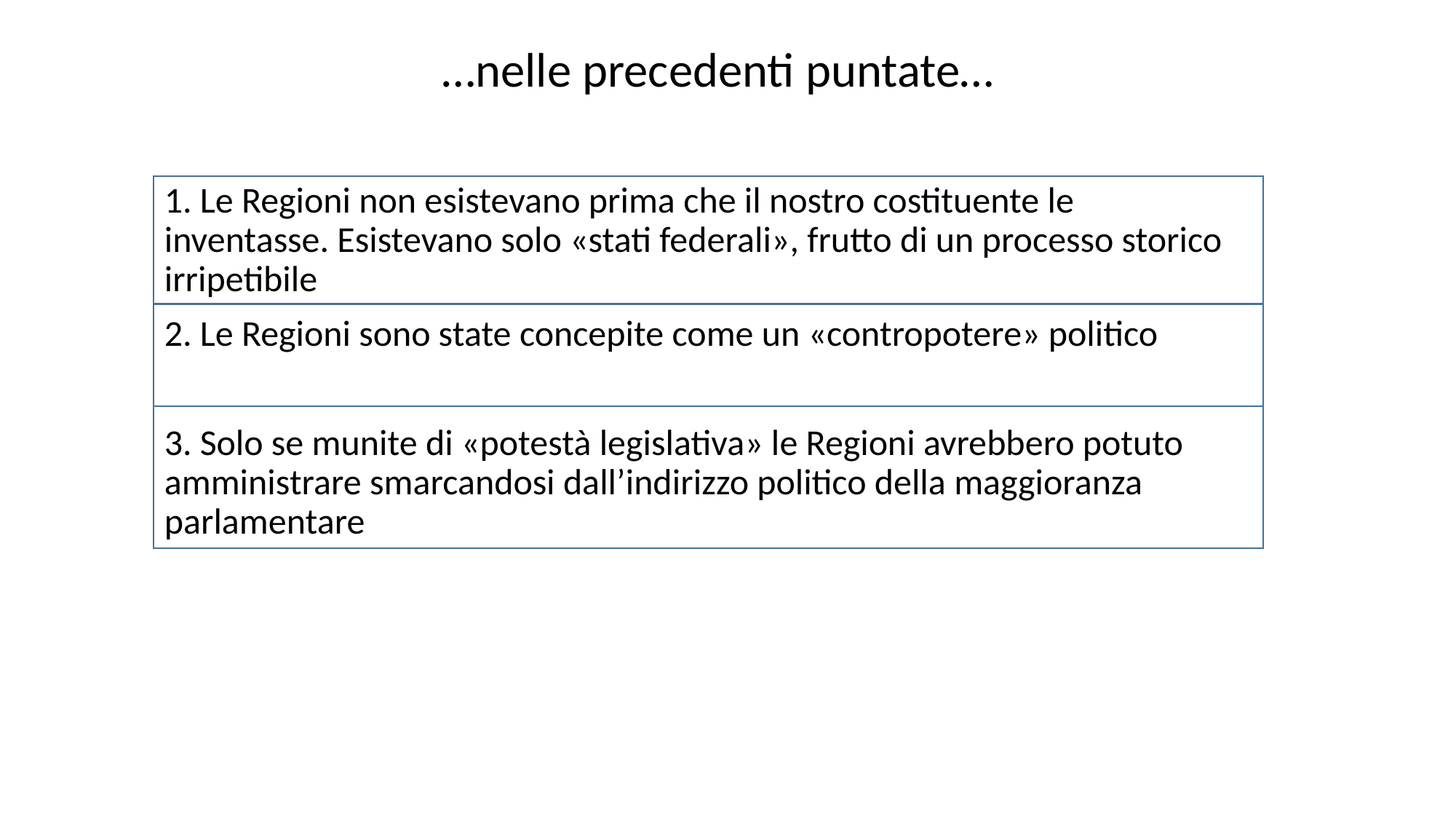

# …nelle precedenti puntate…

1. Le Regioni non esistevano prima che il nostro costituente le inventasse. Esistevano solo «stati federali», frutto di un processo storico irripetibile
2. Le Regioni sono state concepite come un «contropotere» politico

3. Solo se munite di «potestà legislativa» le Regioni avrebbero potuto amministrare smarcandosi dall’indirizzo politico della maggioranza parlamentare